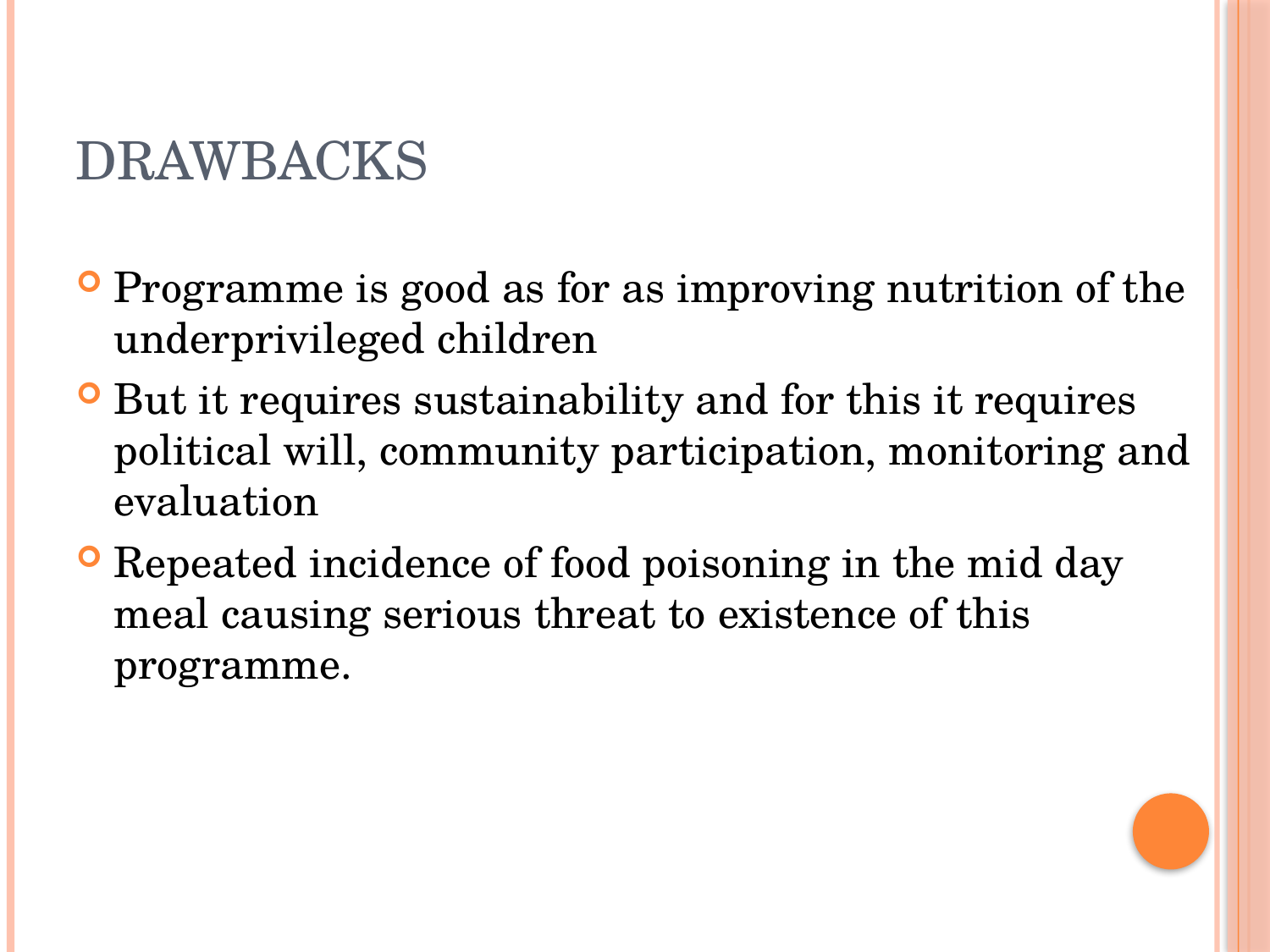

# Drawbacks
Programme is good as for as improving nutrition of the underprivileged children
But it requires sustainability and for this it requires political will, community participation, monitoring and evaluation
Repeated incidence of food poisoning in the mid day meal causing serious threat to existence of this programme.